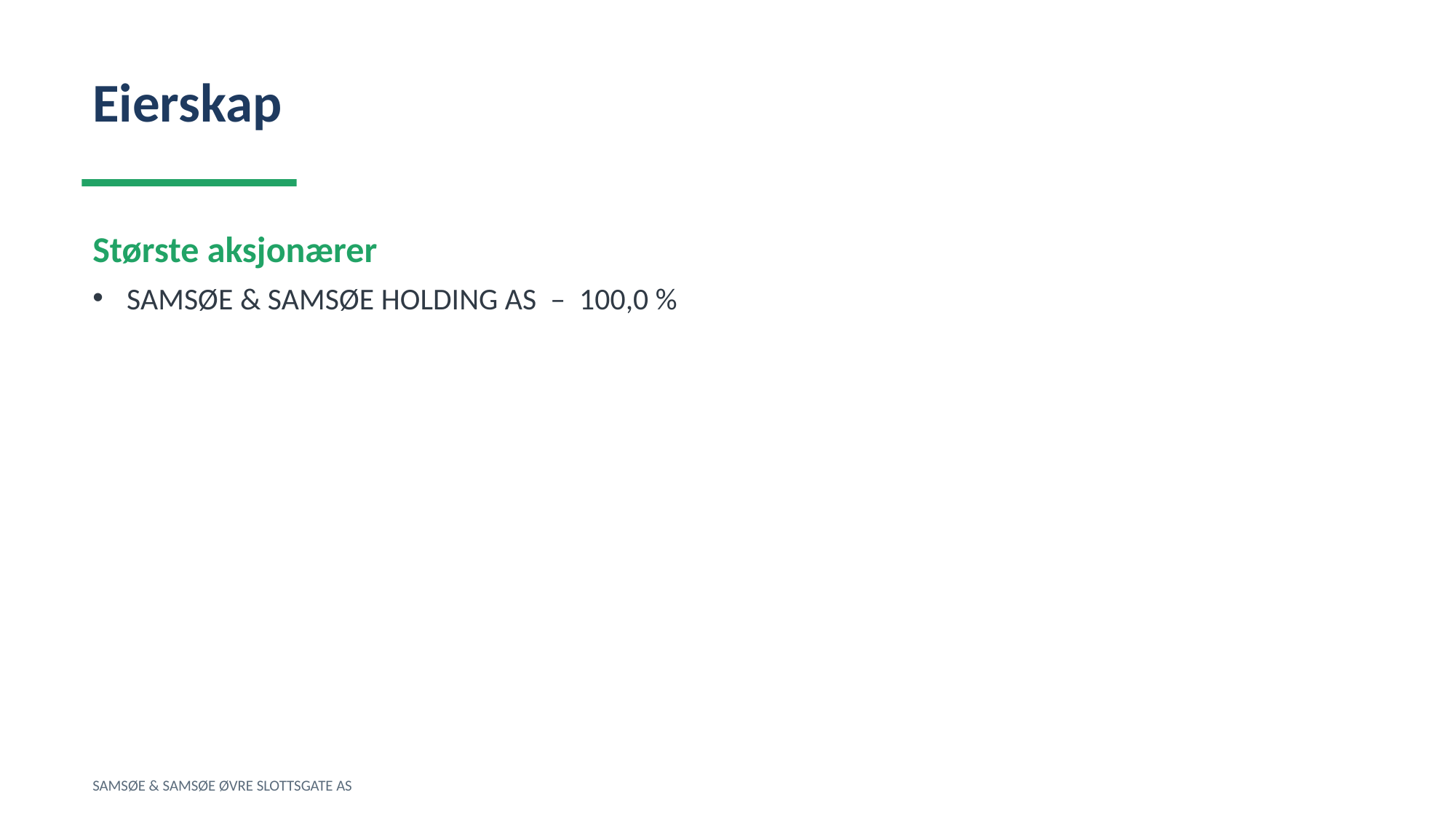

Eierskap

Største aksjonærer
SAMSØE & SAMSØE HOLDING AS  –  100,0 %
SAMSØE & SAMSØE ØVRE SLOTTSGATE AS